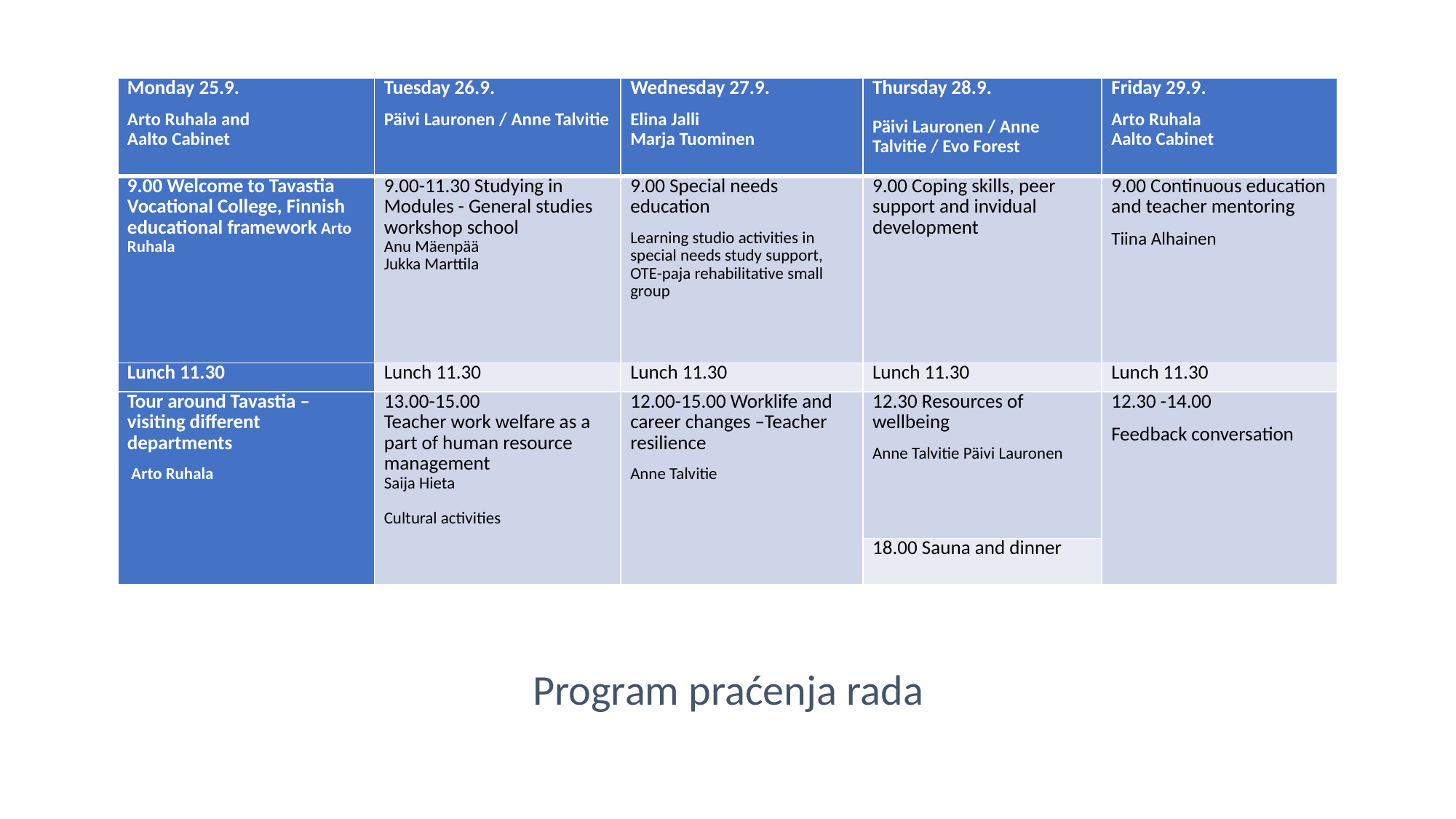

| Monday 25.9. Arto Ruhala and Aalto Cabinet | Tuesday 26.9. Päivi Lauronen / Anne Talvitie | Wednesday 27.9. Elina Jalli Marja Tuominen | Thursday 28.9.   Päivi Lauronen / Anne Talvitie / Evo Forest | Friday 29.9. Arto Ruhala Aalto Cabinet |
| --- | --- | --- | --- | --- |
| 9.00 Welcome to Tavastia Vocational College, Finnish educational framework Arto Ruhala | 9.00-11.30 Studying in Modules - General studies workshop school Anu Mäenpää Jukka Marttila | 9.00 Special needs education Learning studio activities in special needs study support, OTE-paja rehabilitative small group | 9.00 Coping skills, peer support and invidual development | 9.00 Continuous education and teacher mentoring Tiina Alhainen |
| Lunch 11.30 | Lunch 11.30 | Lunch 11.30 | Lunch 11.30 | Lunch 11.30 |
| Tour around Tavastia – visiting different departments Arto Ruhala | 13.00-15.00 Teacher work welfare as a part of human resource management Saija Hieta   Cultural activities | 12.00-15.00 Worklife and career changes –Teacher resilience Anne Talvitie | 12.30 Resources of wellbeing Anne Talvitie Päivi Lauronen | 12.30 -14.00 Feedback conversation |
|  |  |  | 18.00 Sauna and dinner |  |
# Program praćenja rada